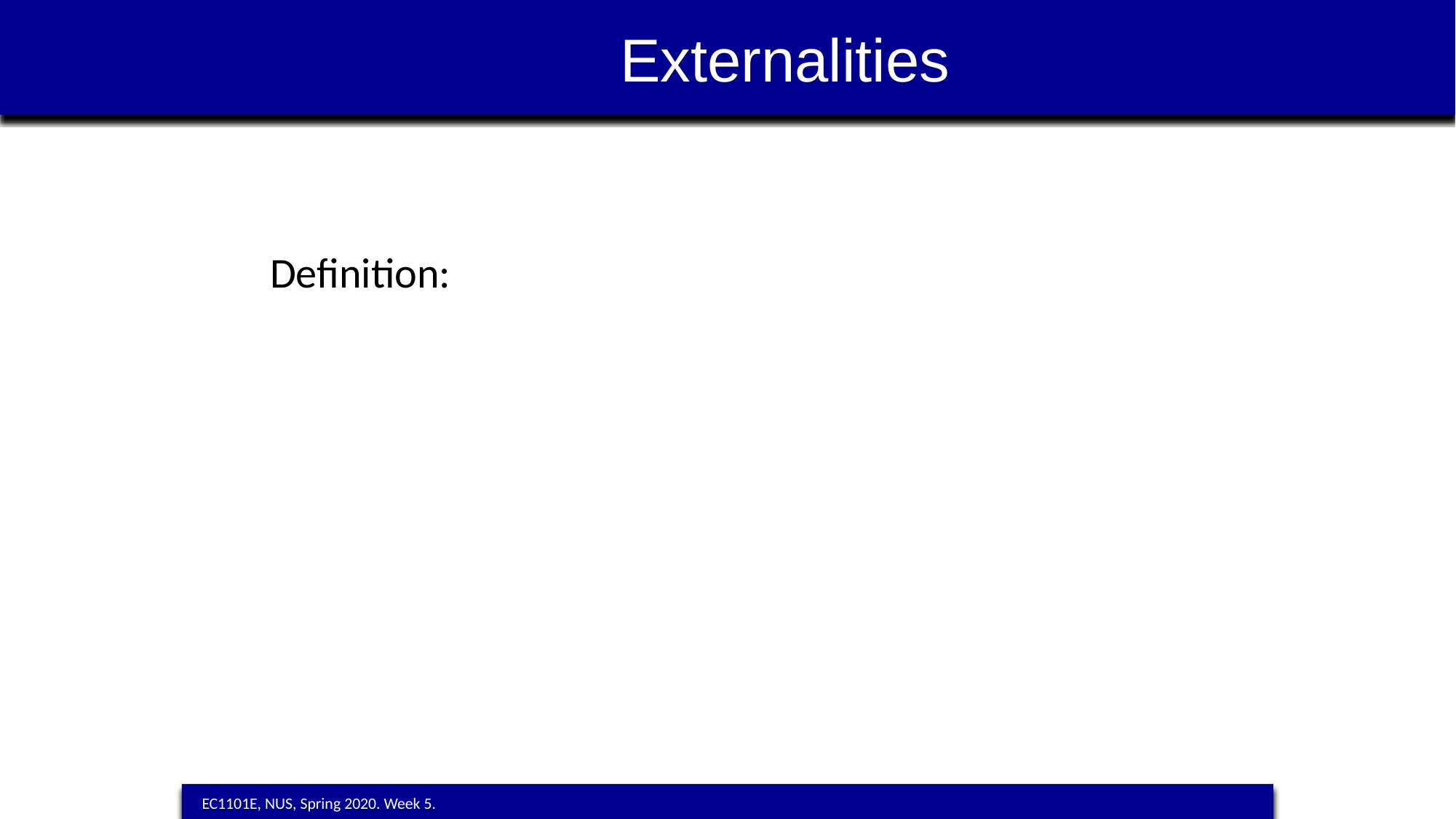

Externalities
Definition: Cost or benefit born by a third party who is not directly involved in the production or consumption scheme of that good or service
  EC1101E, NUS, Spring 2020. Week 5.